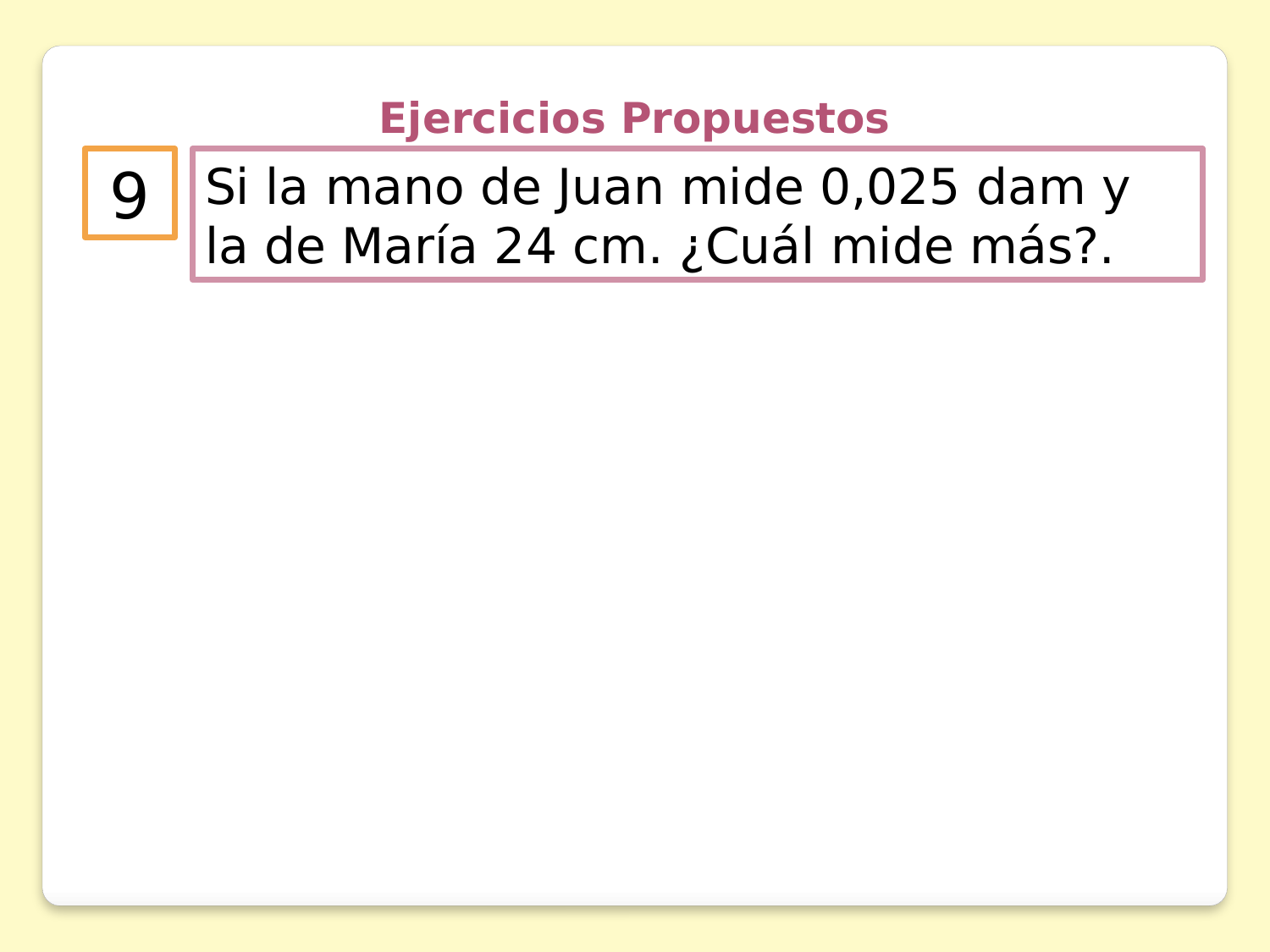

Ejercicios Propuestos
9
Si la mano de Juan mide 0,025 dam y la de María 24 cm. ¿Cuál mide más?.